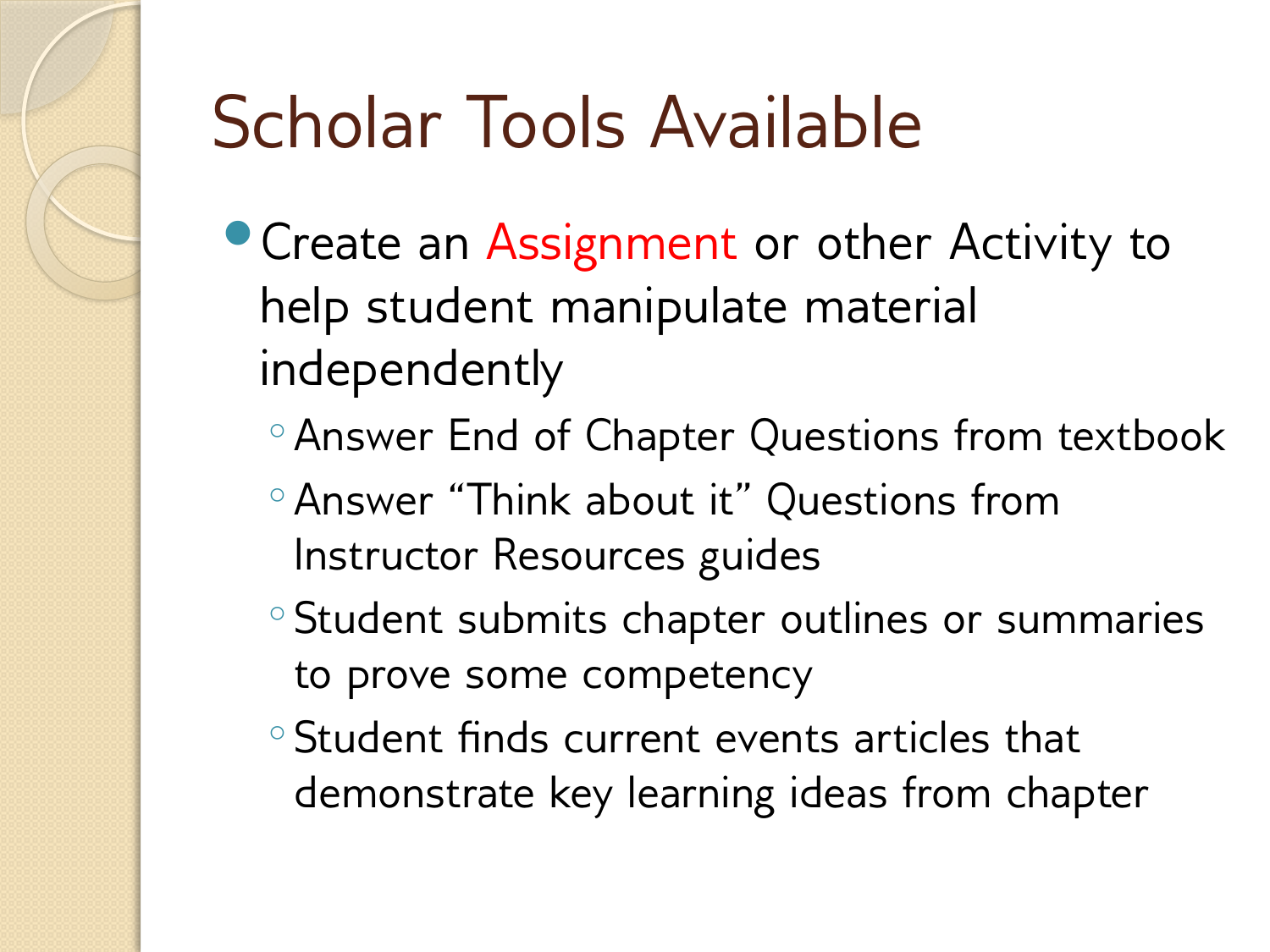

# Scholar Tools Available
Create an Assignment or other Activity to help student manipulate material independently
Answer End of Chapter Questions from textbook
Answer “Think about it” Questions from Instructor Resources guides
Student submits chapter outlines or summaries to prove some competency
Student finds current events articles that demonstrate key learning ideas from chapter